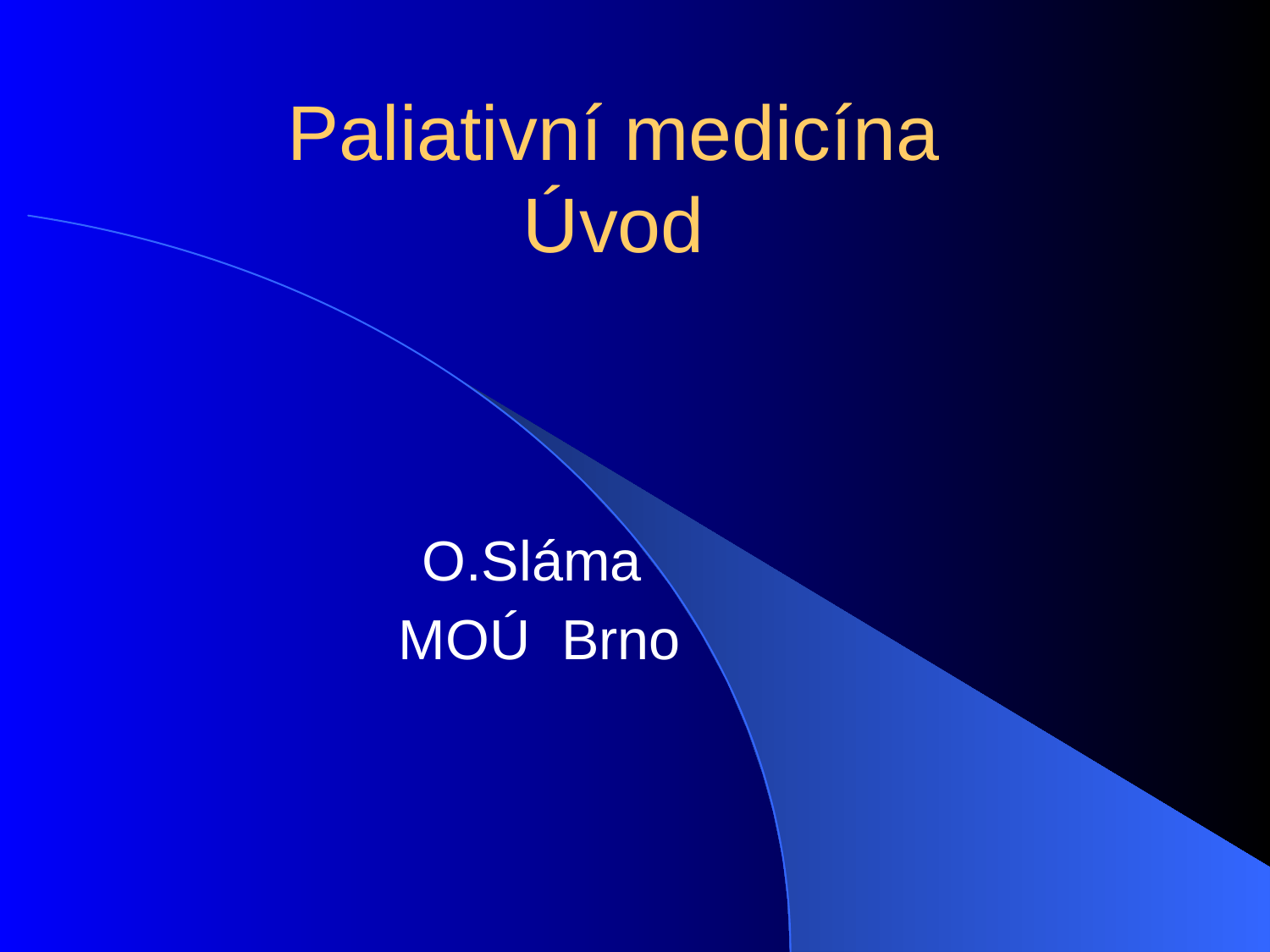

# Paliativní medicína Úvod
O.Sláma
MOÚ  Brno